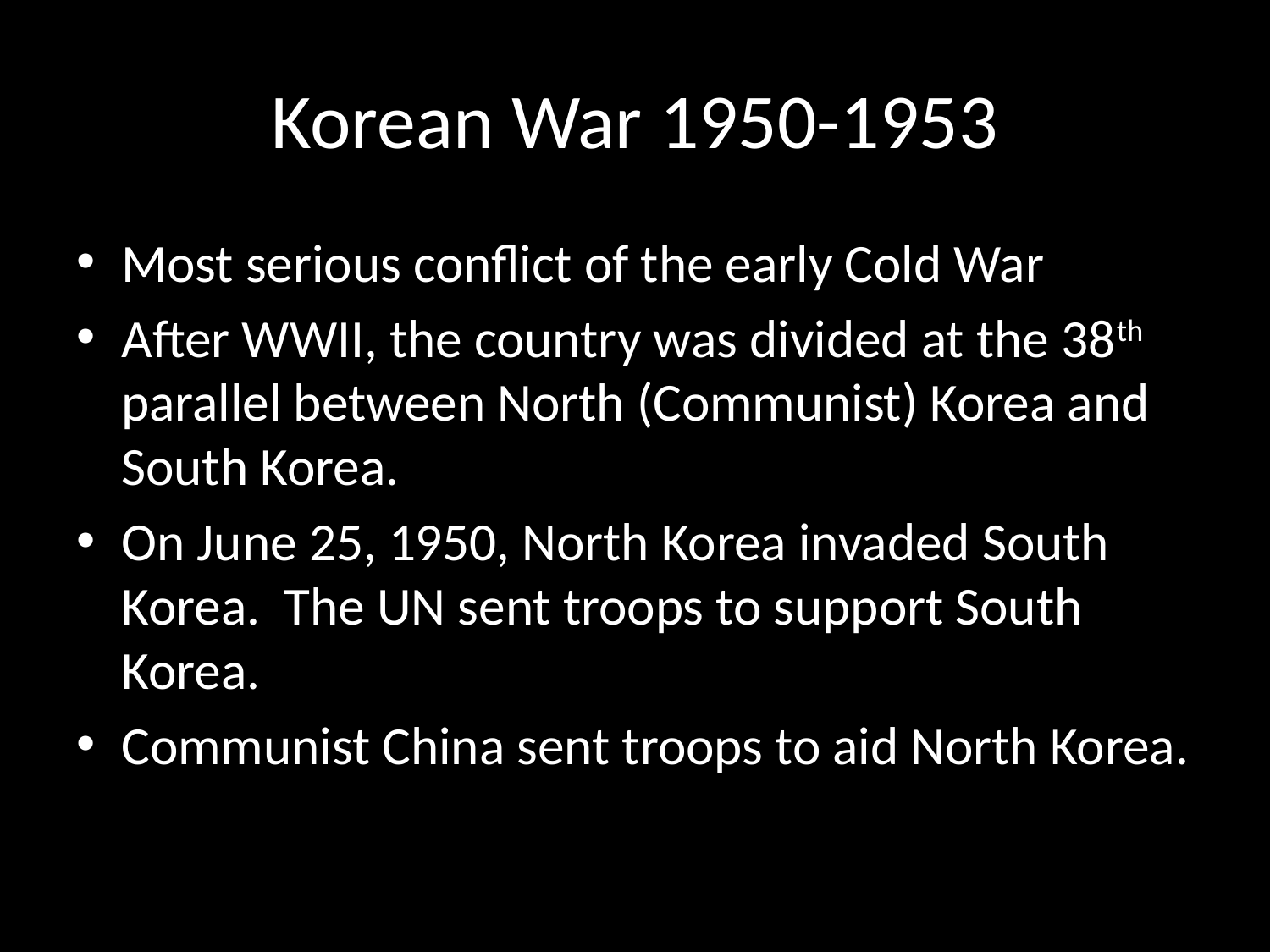

# Korean War 1950-1953
Most serious conflict of the early Cold War
After WWII, the country was divided at the 38th parallel between North (Communist) Korea and South Korea.
On June 25, 1950, North Korea invaded South Korea.  The UN sent troops to support South Korea.
Communist China sent troops to aid North Korea.